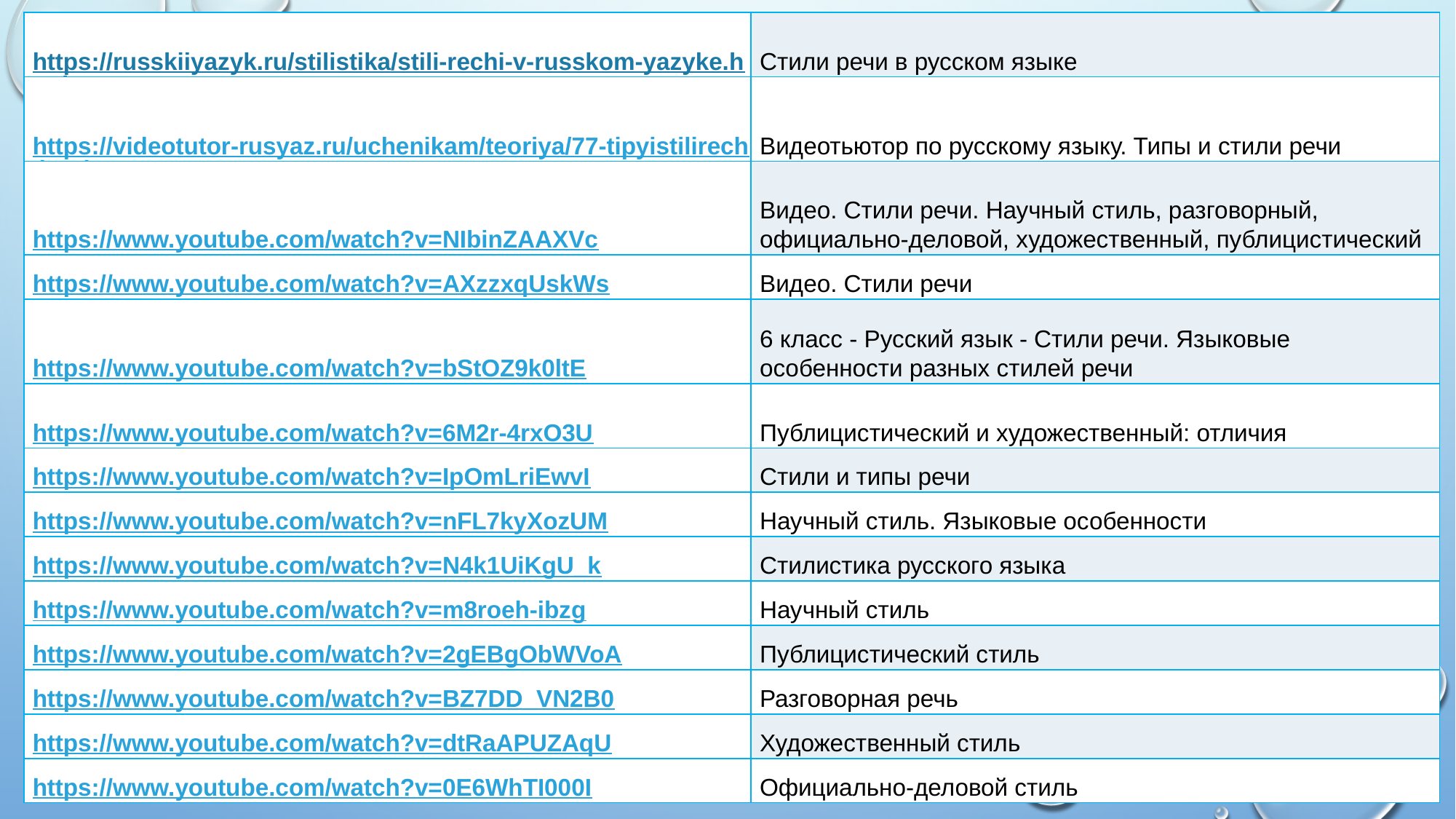

| https://russkiiyazyk.ru/stilistika/stili-rechi-v-russkom-yazyke.html | Стили речи в русском языке |
| --- | --- |
| https://videotutor-rusyaz.ru/uchenikam/teoriya/77-tipyistilirech.html | Видеотьютор по русскому языку. Типы и стили речи |
| https://www.youtube.com/watch?v=NIbinZAAXVc | Видео. Стили речи. Научный стиль, разговорный, официально-деловой, художественный, публицистический |
| https://www.youtube.com/watch?v=AXzzxqUskWs | Видео. Стили речи |
| https://www.youtube.com/watch?v=bStOZ9k0ltE | 6 класс - Русский язык - Стили речи. Языковые особенности разных стилей речи |
| https://www.youtube.com/watch?v=6M2r-4rxO3U | Публицистический и художественный: отличия |
| https://www.youtube.com/watch?v=IpOmLriEwvI | Стили и типы речи |
| https://www.youtube.com/watch?v=nFL7kyXozUM | Научный стиль. Языковые особенности |
| https://www.youtube.com/watch?v=N4k1UiKgU\_k | Стилистика русского языка |
| https://www.youtube.com/watch?v=m8roeh-ibzg | Научный стиль |
| https://www.youtube.com/watch?v=2gEBgObWVoA | Публицистический стиль |
| https://www.youtube.com/watch?v=BZ7DD\_VN2B0 | Разговорная речь |
| https://www.youtube.com/watch?v=dtRaAPUZAqU | Художественный стиль |
| https://www.youtube.com/watch?v=0E6WhTI000I | Официально-деловой стиль |
#